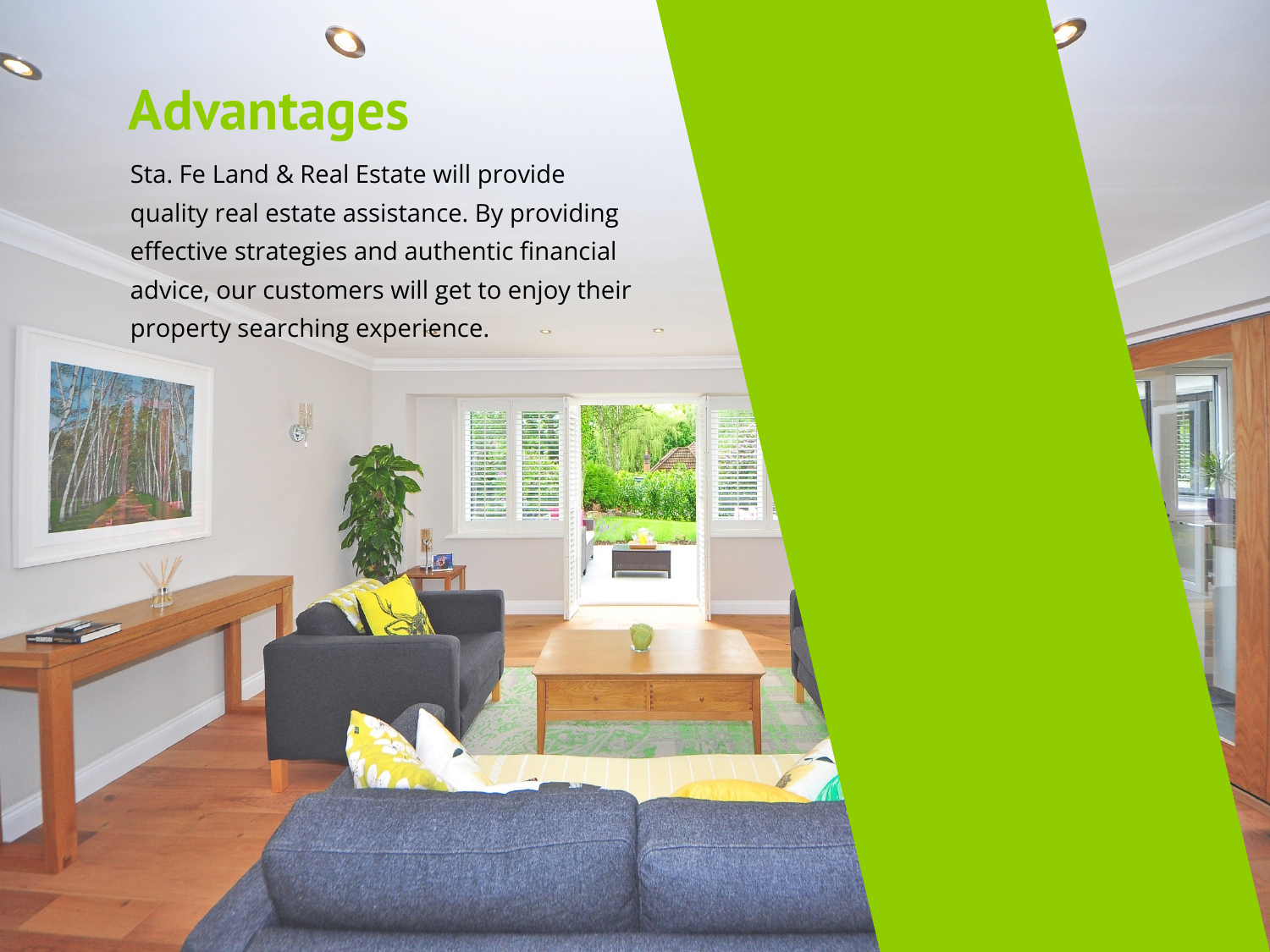

Advantages
Sta. Fe Land & Real Estate will provide quality real estate assistance. By providing effective strategies and authentic financial advice, our customers will get to enjoy their property searching experience.